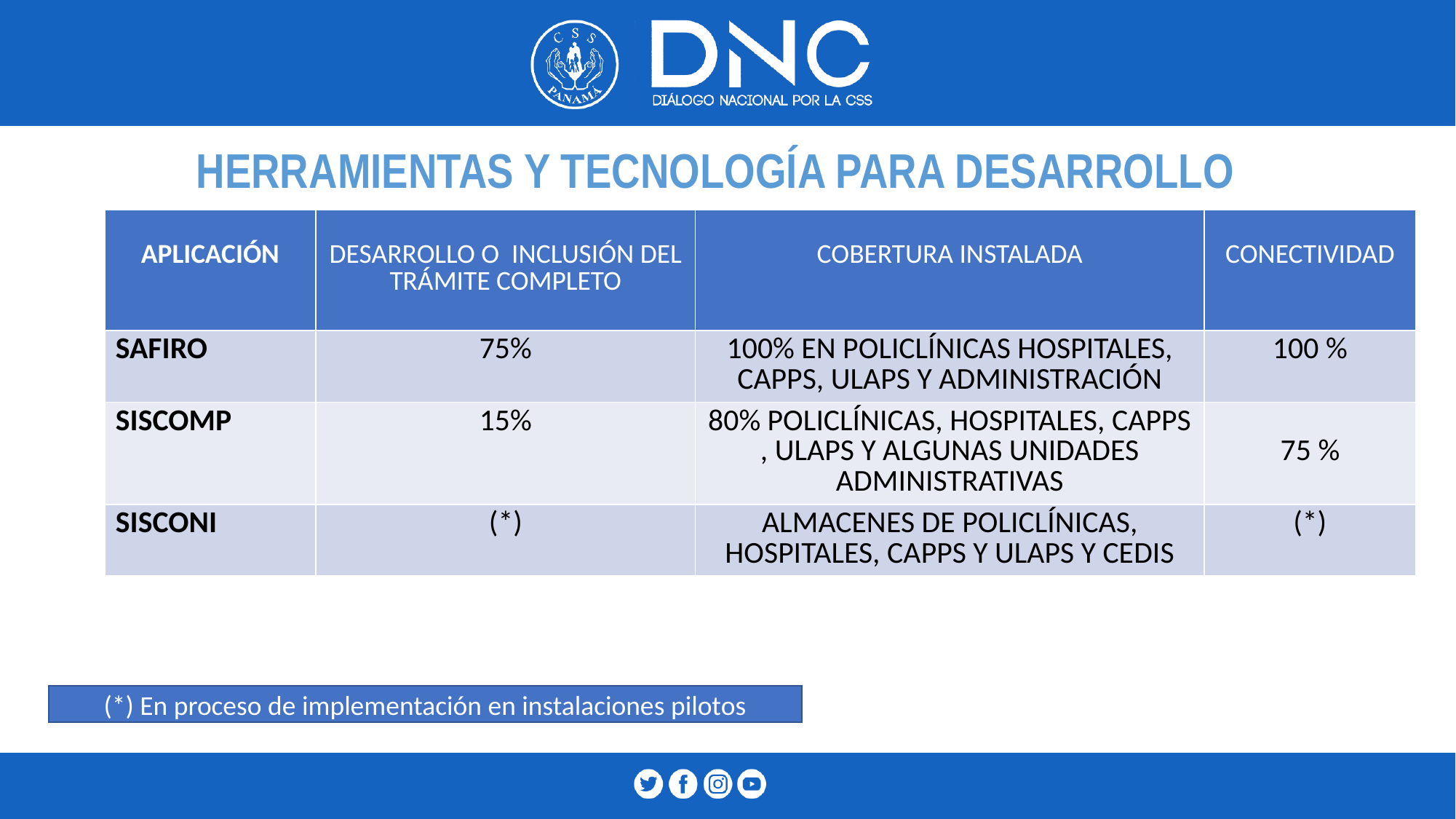

HERRAMIENTAS Y TECNOLOGÍA PARA DESARROLLO
| APLICACIÓN | DESARROLLO O INCLUSIÓN DEL TRÁMITE COMPLETO | COBERTURA INSTALADA | CONECTIVIDAD |
| --- | --- | --- | --- |
| SAFIRO | 75% | 100% EN POLICLÍNICAS HOSPITALES, CAPPS, ULAPS Y ADMINISTRACIÓN | 100 % |
| SISCOMP | 15% | 80% POLICLÍNICAS, HOSPITALES, CAPPS , ULAPS Y ALGUNAS UNIDADES ADMINISTRATIVAS | 75 % |
| SISCONI | (\*) | ALMACENES DE POLICLÍNICAS, HOSPITALES, CAPPS Y ULAPS Y CEDIS | (\*) |
(*) En proceso de implementación en instalaciones pilotos